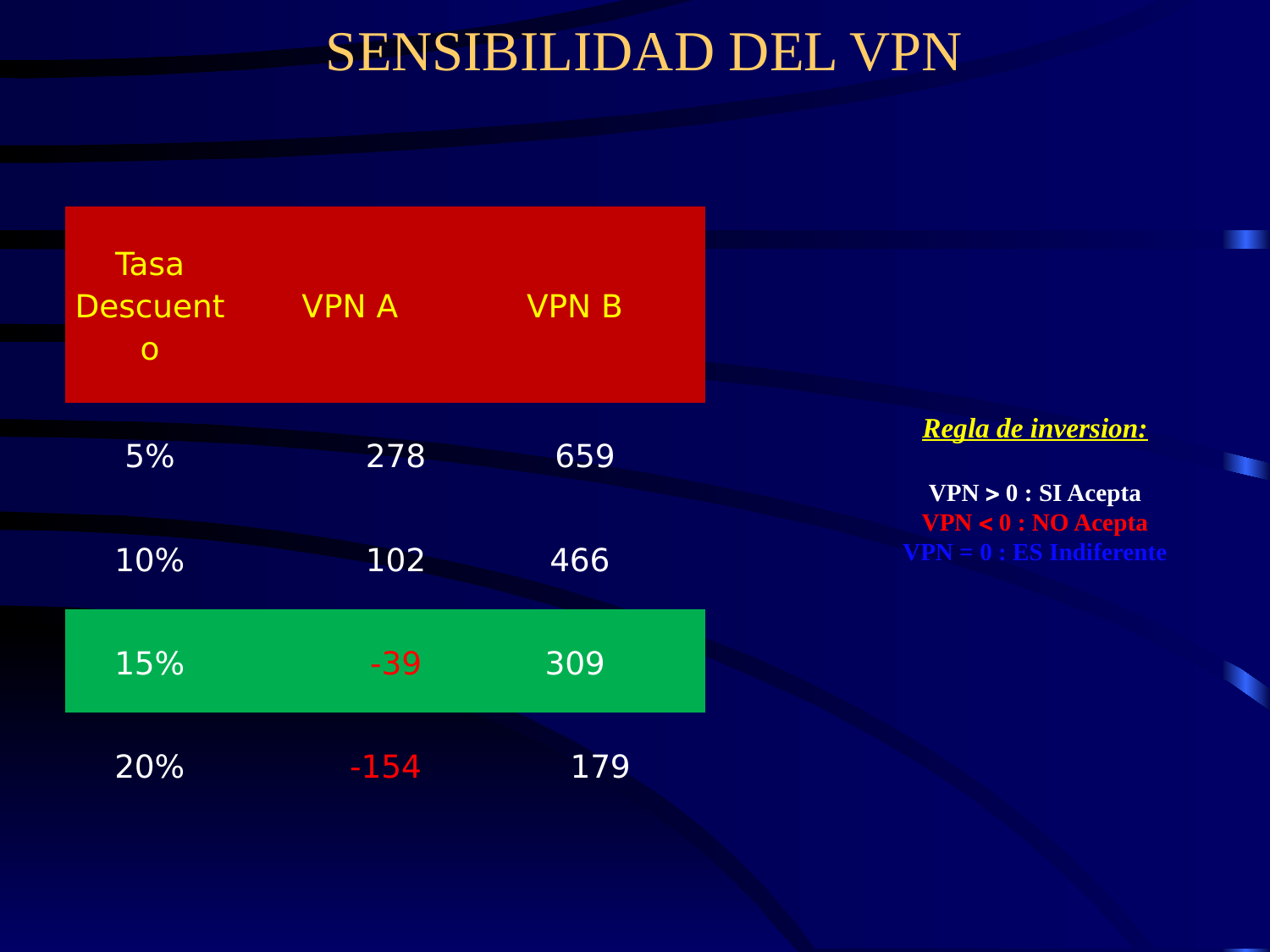

# SENSIBILIDAD DEL VPN
| Tasa Descuento | VPN A | VPN B |  |
| --- | --- | --- | --- |
| 5% | 278 | 659 |  |
| 10% | 102 | 466 |  |
| 15% | -39 | 309 |  |
| 20% | -154 | 179 |  |
Regla de inversion:

VPN > 0 : SI Acepta
VPN < 0 : NO Acepta
VPN = 0 : ES Indiferente